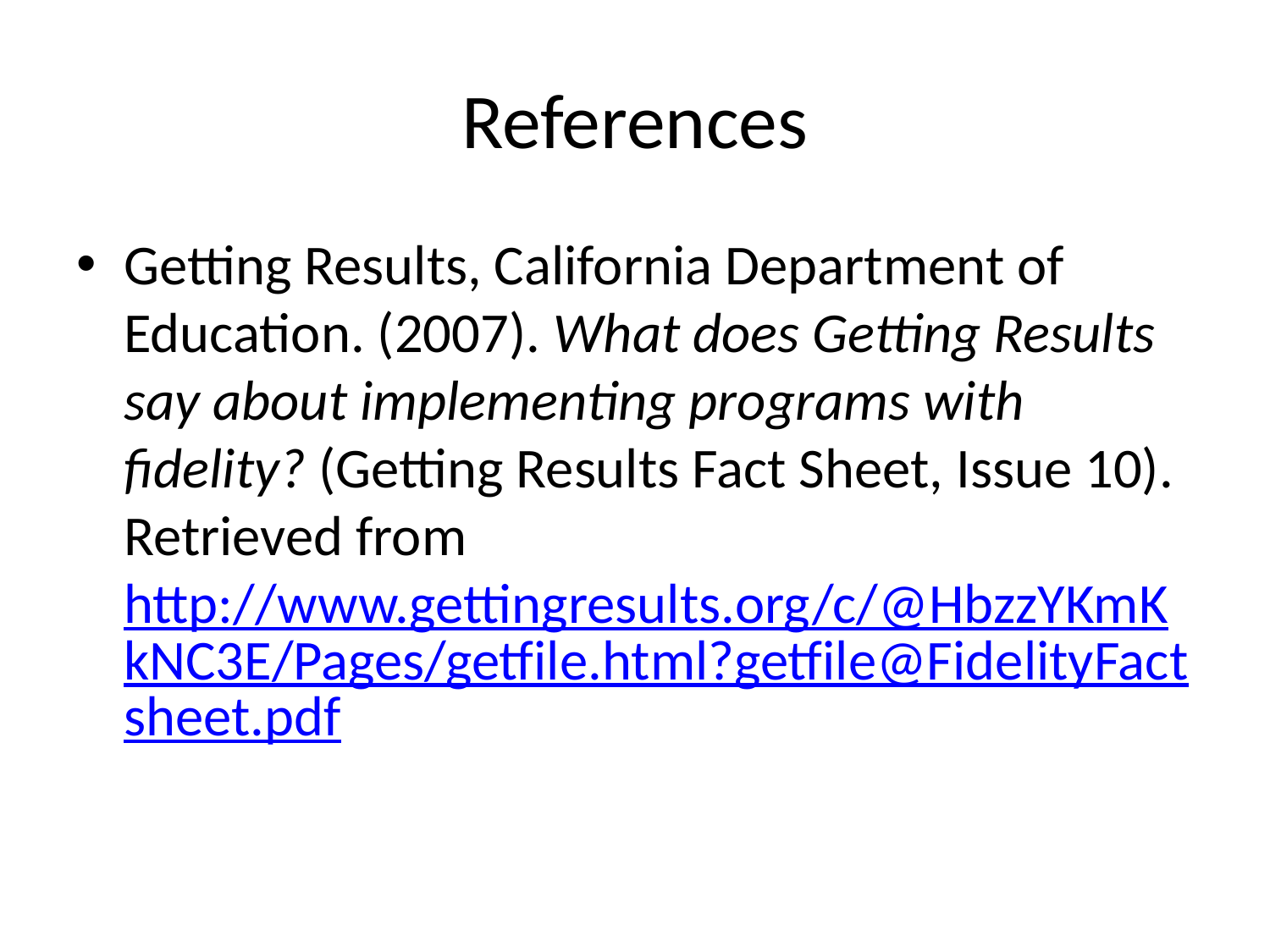

# References
Getting Results, California Department of Education. (2007). What does Getting Results say about implementing programs with fidelity? (Getting Results Fact Sheet, Issue 10). Retrieved from http://www.gettingresults.org/c/@HbzzYKmKkNC3E/Pages/getfile.html?getfile@FidelityFactsheet.pdf